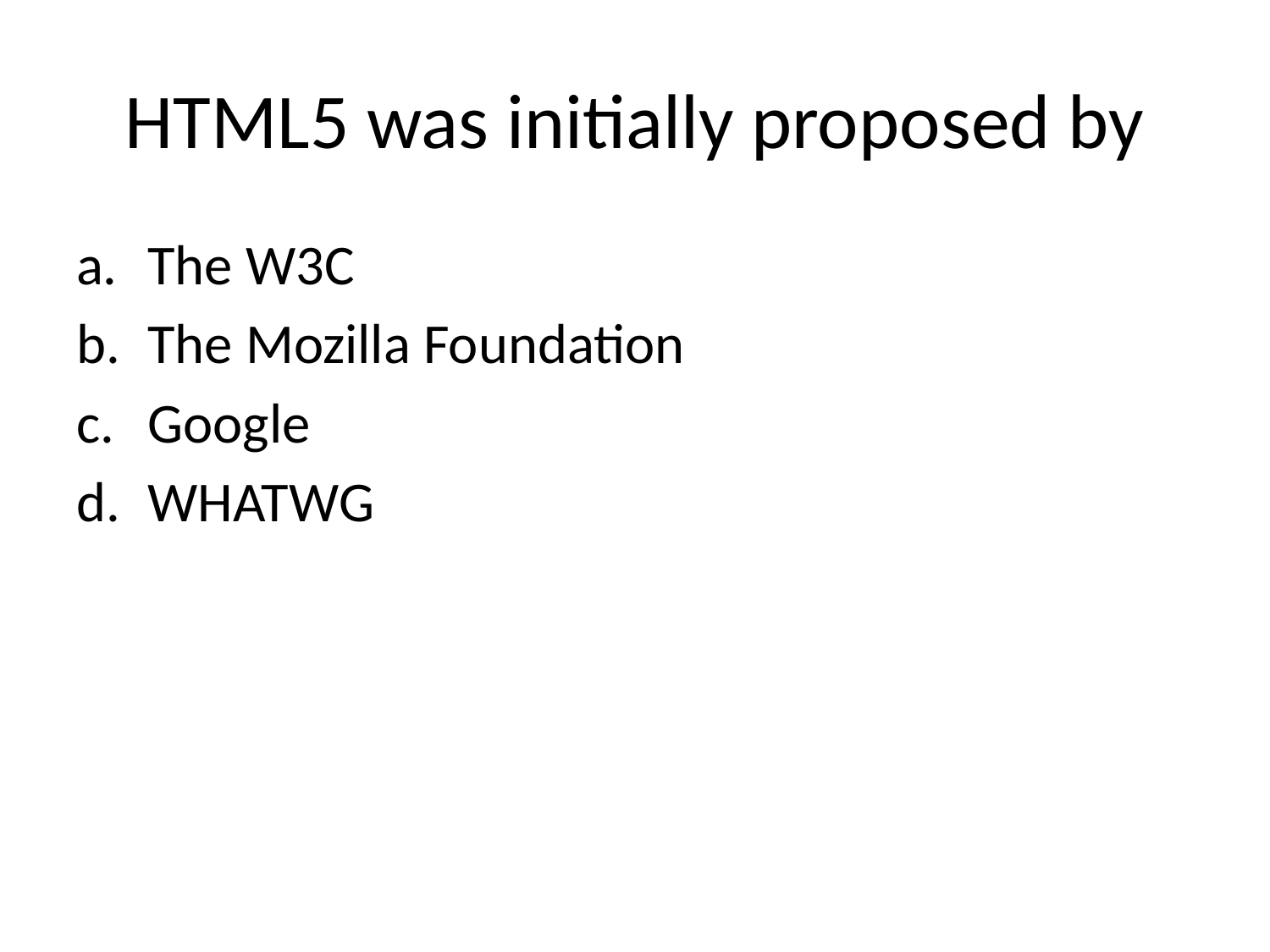

# HTML5 was initially proposed by
The W3C
The Mozilla Foundation
Google
WHATWG